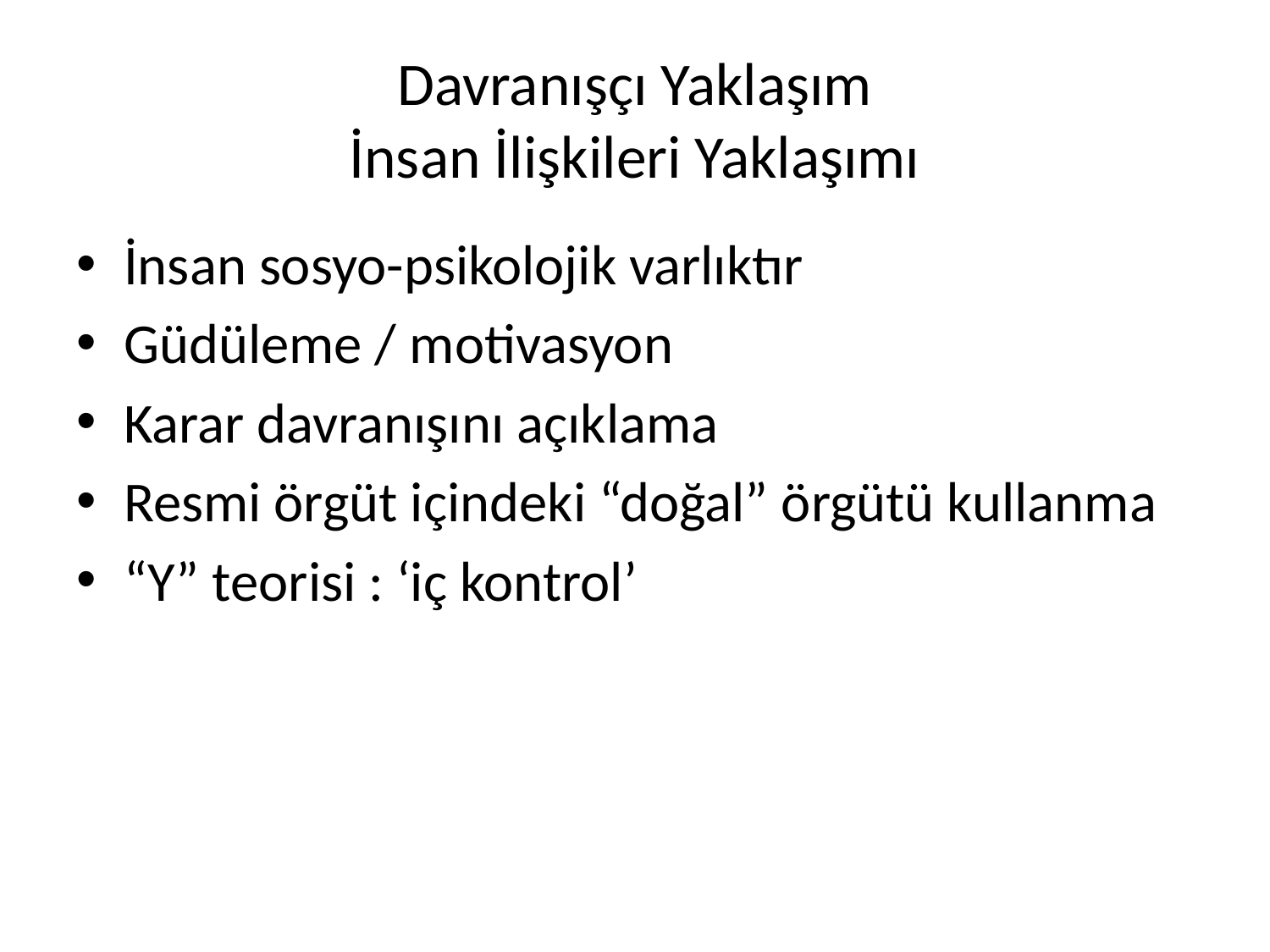

# Davranışçı Yaklaşım İnsan İlişkileri Yaklaşımı
İnsan sosyo-psikolojik varlıktır
Güdüleme / motivasyon
Karar davranışını açıklama
Resmi örgüt içindeki “doğal” örgütü kullanma
“Y” teorisi : ‘iç kontrol’